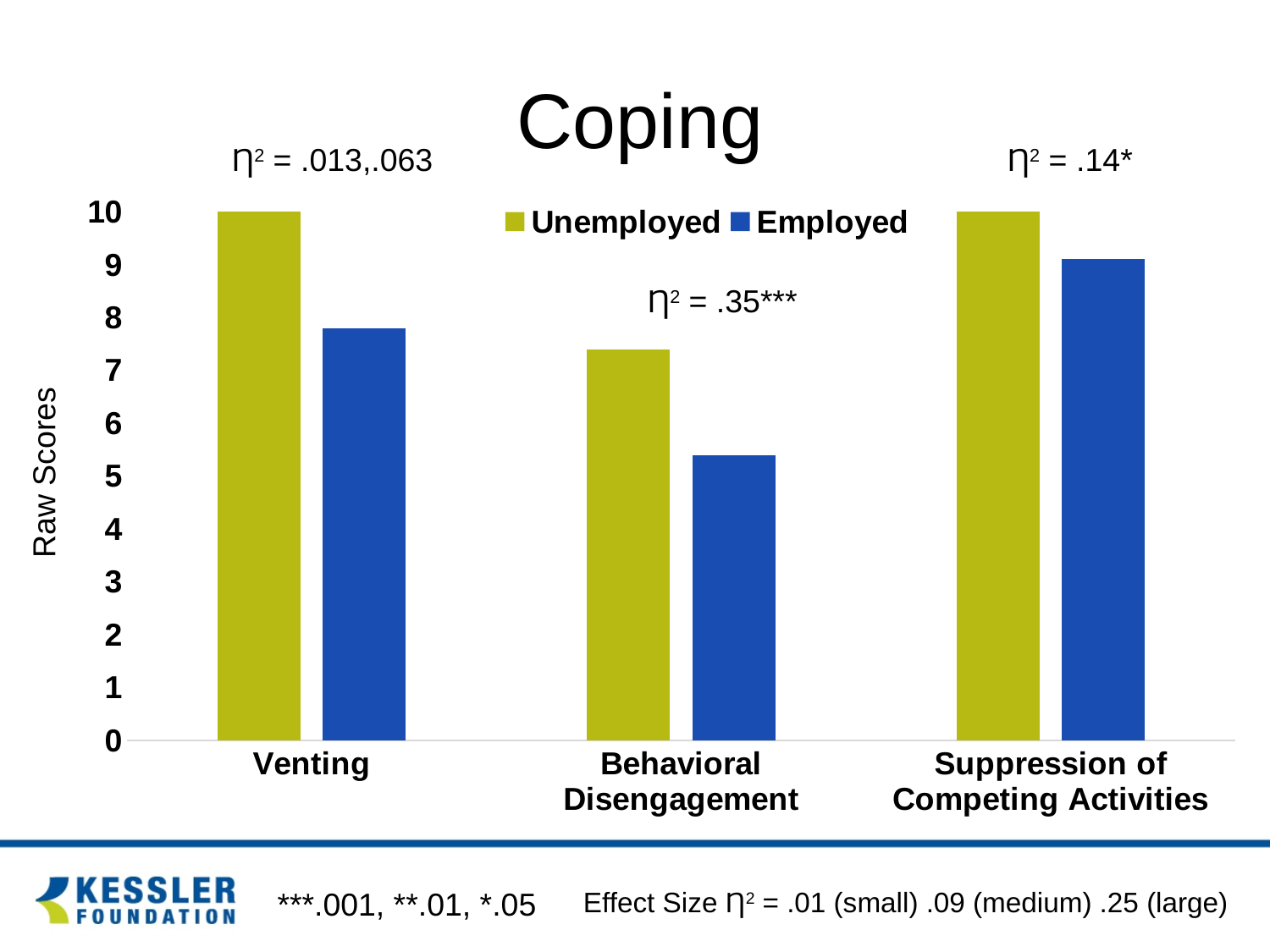

# Coping
Ƞ2 = .013,.063
Ƞ2 = .14*

### Chart

| Category | Unemployed | Employed |
|---|---|---|
| Venting | 10.1 | 7.8 |
| Behavioral Disengagement | 7.4 | 5.4 |
| Suppression of Competing Activities | 11.1 | 9.1 |
Ƞ2 = .35***
Raw Scores
***.001, **.01, *.05
Effect Size Ƞ2 = .01 (small) .09 (medium) .25 (large)